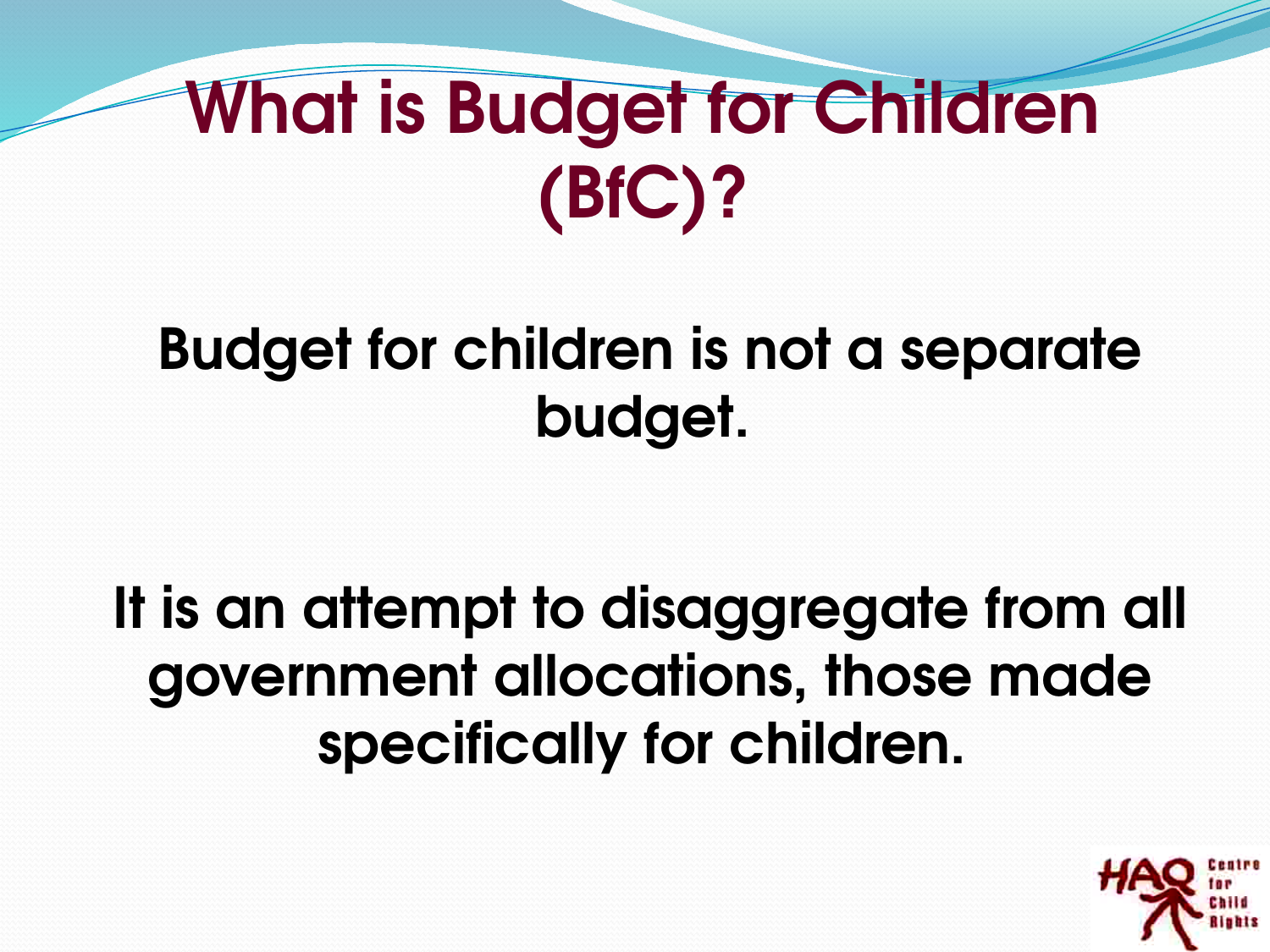

What is Budget for Children (BfC)?
Budget for children is not a separate budget.

It is an attempt to disaggregate from all government allocations, those made specifically for children.